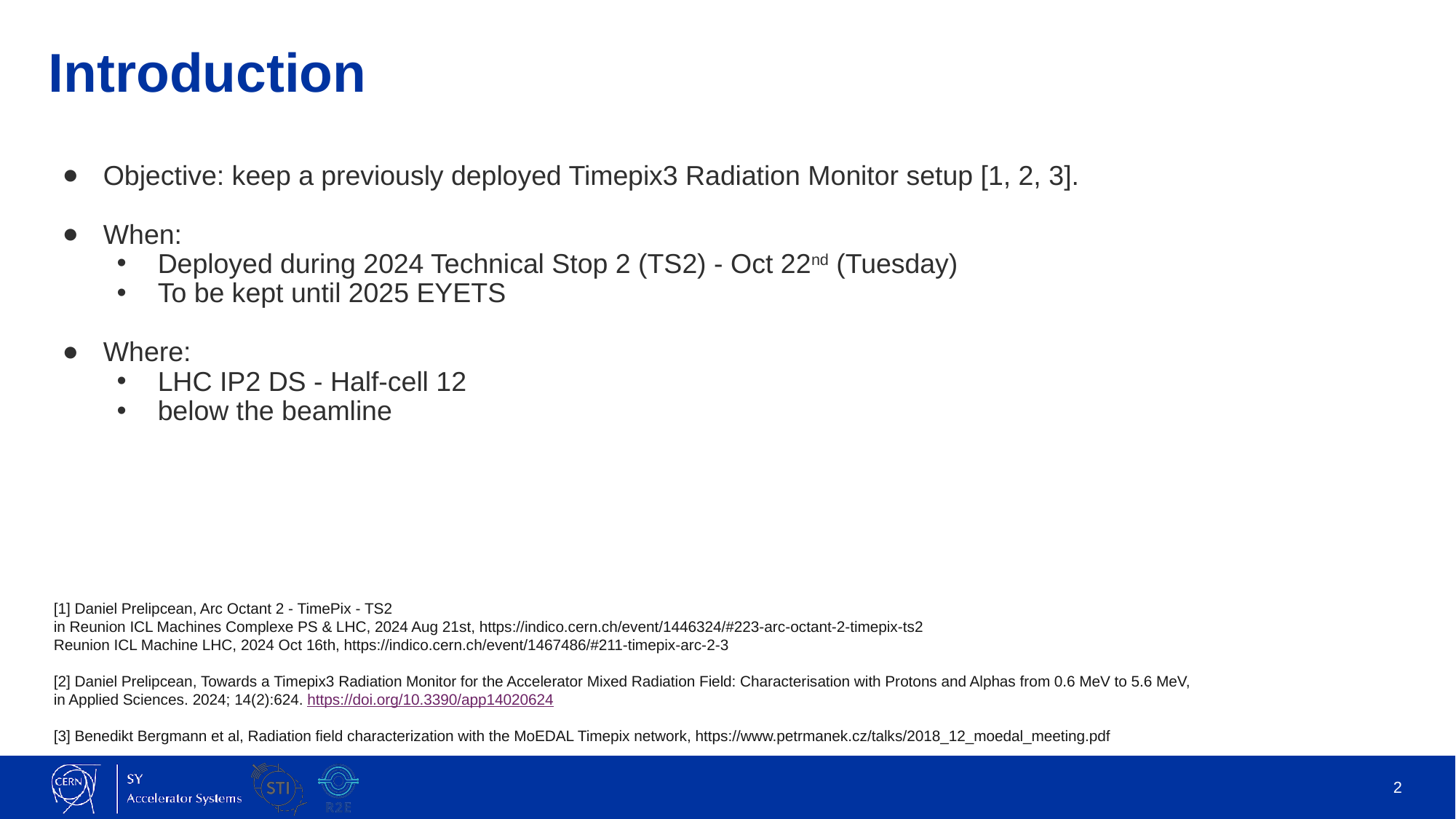

# Introduction
Objective: keep a previously deployed Timepix3 Radiation Monitor setup [1, 2, 3].

When:
Deployed during 2024 Technical Stop 2 (TS2) - Oct 22nd (Tuesday)
To be kept until 2025 EYETS

Where:
LHC IP2 DS - Half-cell 12
below the beamline
[1] Daniel Prelipcean, Arc Octant 2 - TimePix - TS2
in Reunion ICL Machines Complexe PS & LHC, 2024 Aug 21st, https://indico.cern.ch/event/1446324/#223-arc-octant-2-timepix-ts2
Reunion ICL Machine LHC, 2024 Oct 16th, https://indico.cern.ch/event/1467486/#211-timepix-arc-2-3

[2] Daniel Prelipcean, Towards a Timepix3 Radiation Monitor for the Accelerator Mixed Radiation Field: Characterisation with Protons and Alphas from 0.6 MeV to 5.6 MeV,
in Applied Sciences. 2024; 14(2):624. https://doi.org/10.3390/app14020624

[3] Benedikt Bergmann et al, Radiation field characterization with the MoEDAL Timepix network, https://www.petrmanek.cz/talks/2018_12_moedal_meeting.pdf

2